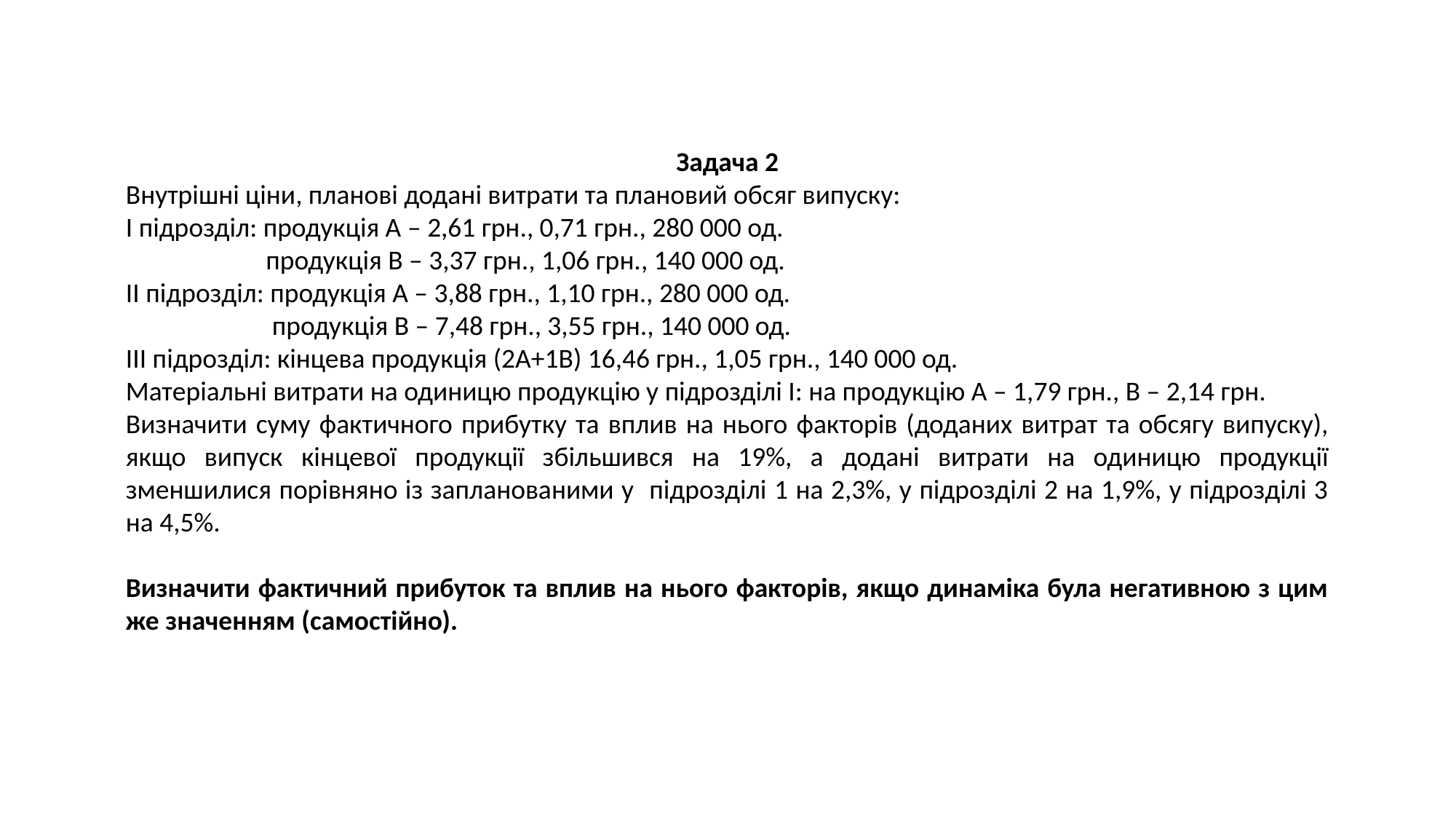

Задача 2
Внутрішні ціни, планові додані витрати та плановий обсяг випуску:
І підрозділ: продукція А – 2,61 грн., 0,71 грн., 280 000 од.
	     продукція В – 3,37 грн., 1,06 грн., 140 000 од.
ІІ підрозділ: продукція А – 3,88 грн., 1,10 грн., 280 000 од.
	      продукція В – 7,48 грн., 3,55 грн., 140 000 од.
ІІІ підрозділ: кінцева продукція (2А+1В) 16,46 грн., 1,05 грн., 140 000 од.
Матеріальні витрати на одиницю продукцію у підрозділі І: на продукцію А – 1,79 грн., В – 2,14 грн.
Визначити суму фактичного прибутку та вплив на нього факторів (доданих витрат та обсягу випуску), якщо випуск кінцевої продукції збільшився на 19%, а додані витрати на одиницю продукції зменшилися порівняно із запланованими у  підрозділі 1 на 2,3%, у підрозділі 2 на 1,9%, у підрозділі 3 на 4,5%.

Визначити фактичний прибуток та вплив на нього факторів, якщо динаміка була негативною з цим же значенням (самостійно).